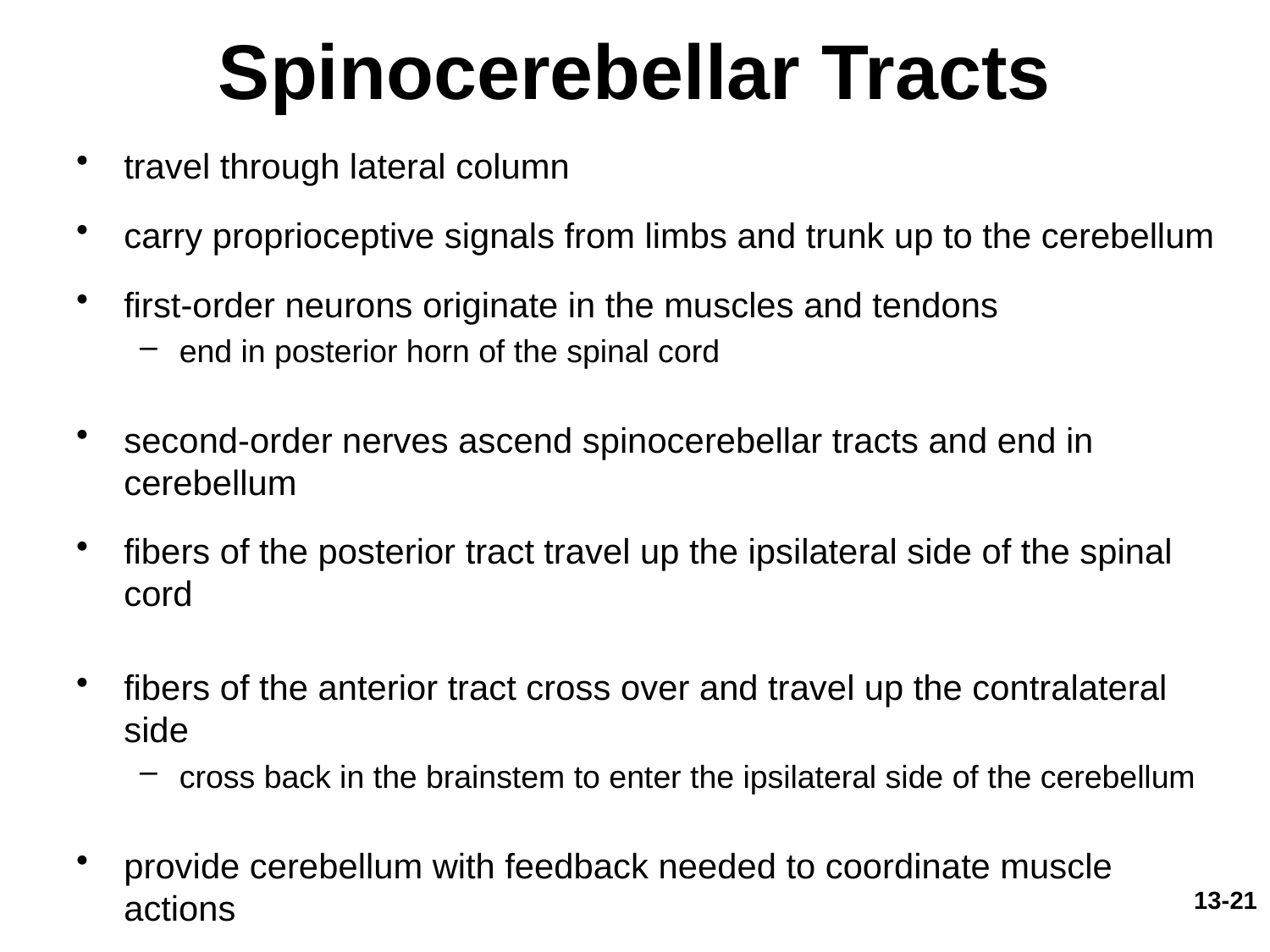

# Spinocerebellar Tracts
travel through lateral column

carry proprioceptive signals from limbs and trunk up to the cerebellum

first-order neurons originate in the muscles and tendons
end in posterior horn of the spinal cord

second-order nerves ascend spinocerebellar tracts and end in cerebellum

fibers of the posterior tract travel up the ipsilateral side of the spinal cord

fibers of the anterior tract cross over and travel up the contralateral side
cross back in the brainstem to enter the ipsilateral side of the cerebellum

provide cerebellum with feedback needed to coordinate muscle actions
13-21